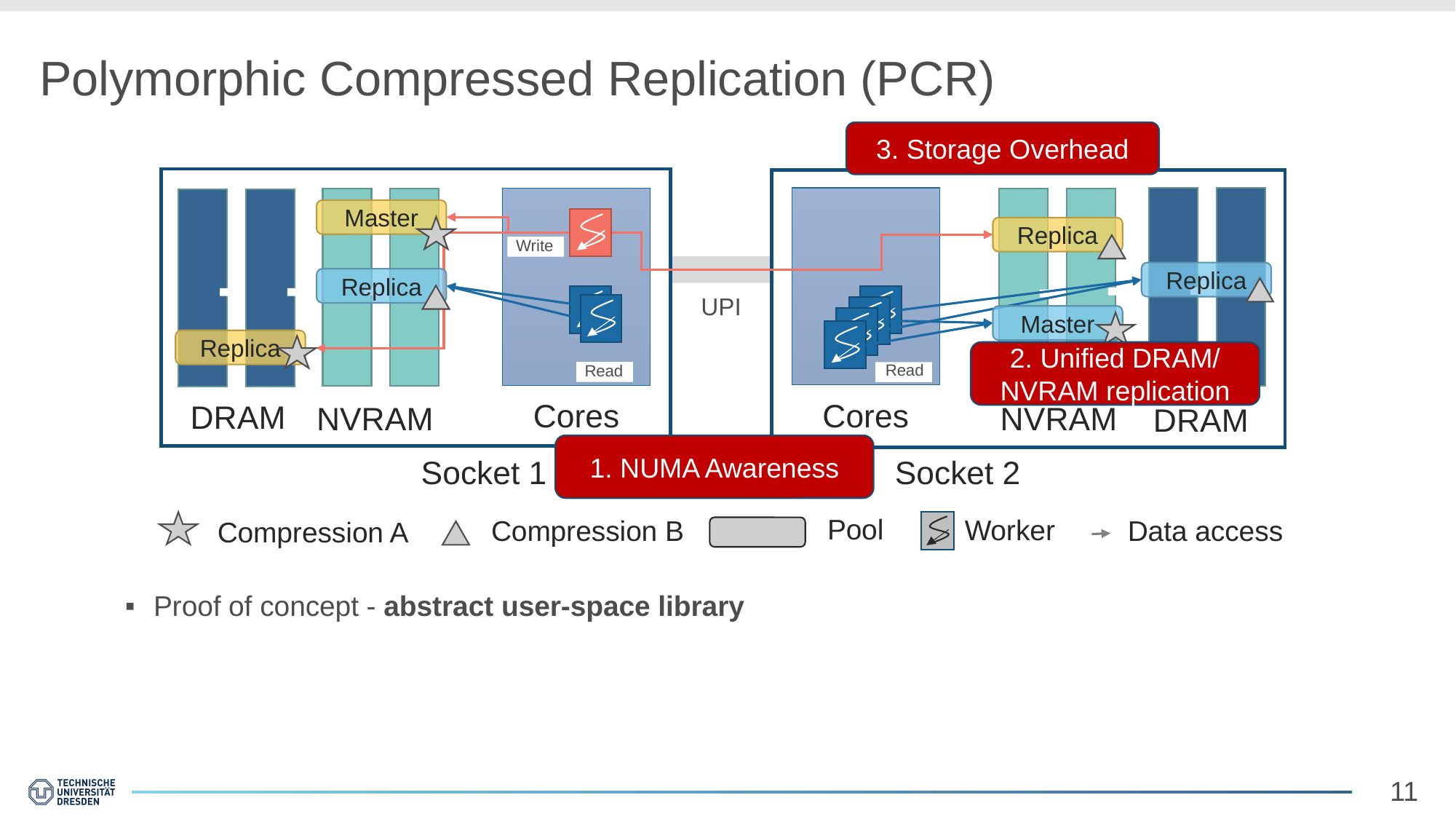

# Polymorphic Compressed Replication (PCR)
3. Storage Overhead

Master

Replica
Write

Replica

Replica

UPI

Master

Replica

2. Unified DRAM/ NVRAM replication
Read
Read

Cores
Cores
DRAM
NVRAM
NVRAM
DRAM
1. NUMA Awareness
Socket 1
Socket 2
Pool
Worker
Compression B
Data access
Compression A

Proof of concept - abstract user-space library